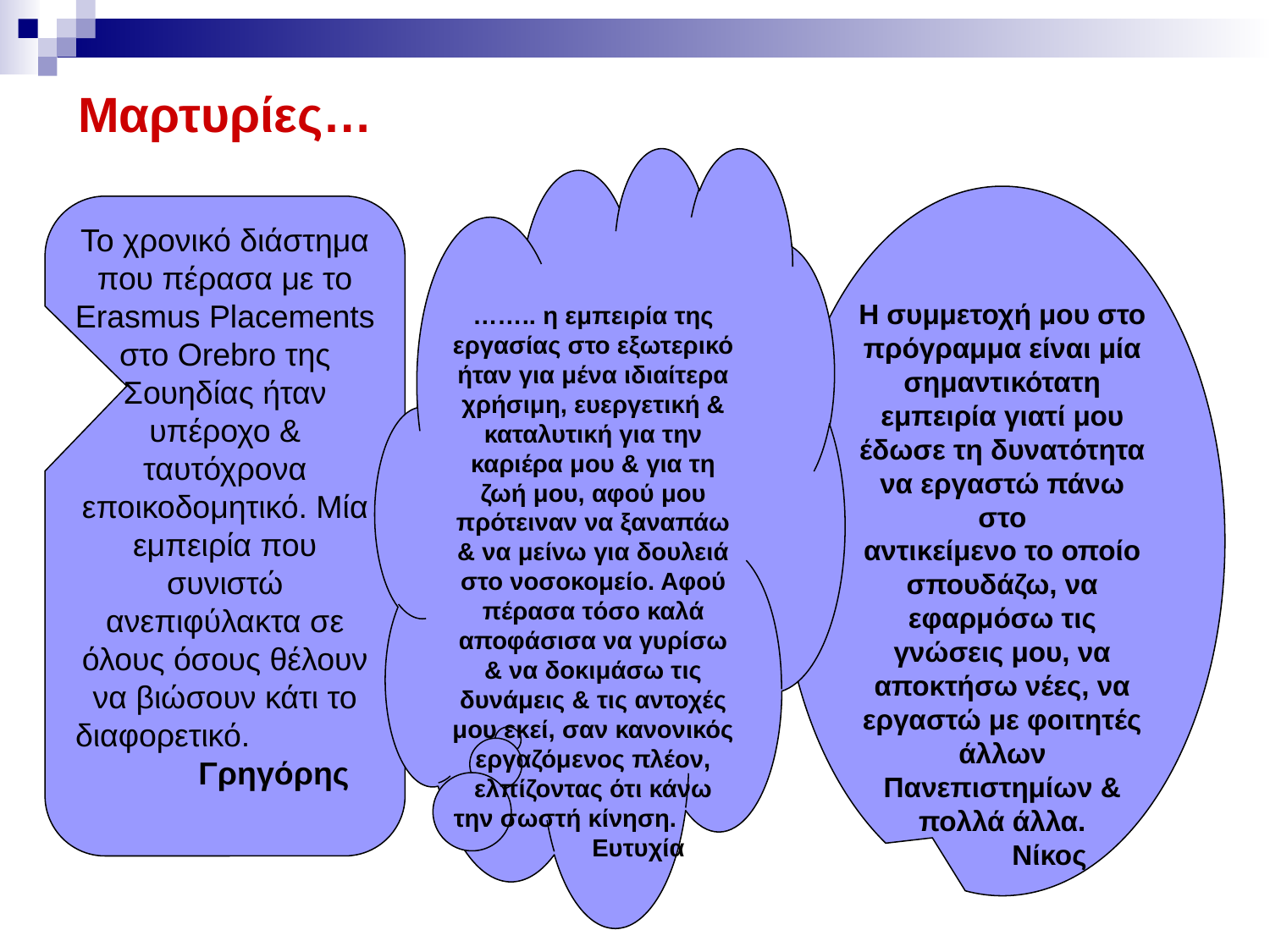

# Μαρτυρίες…

…….. η εμπειρία της εργασίας στο εξωτερικό ήταν για μένα ιδιαίτερα χρήσιμη, ευεργετική & καταλυτική για την καριέρα μου & για τη ζωή μου, αφού μου πρότειναν να ξαναπάω & να μείνω για δουλειά στο νοσοκομείο. Αφού πέρασα τόσο καλά αποφάσισα να γυρίσω & να δοκιμάσω τις δυνάμεις & τις αντοχές μου εκεί, σαν κανονικός εργαζόμενος πλέον, ελπίζοντας ότι κάνω την σωστή κίνηση.                      Ευτυχία
Η συμμετοχή μου στο πρόγραμμα είναι μία σημαντικότατη
εμπειρία γιατί μου έδωσε τη δυνατότητα να εργαστώ πάνω στο
αντικείμενο το οποίο σπουδάζω, να εφαρμόσω τις γνώσεις μου, να
αποκτήσω νέες, να εργαστώ με φοιτητές άλλων Πανεπιστημίων & πολλά άλλα.
            Νίκος
Το χρονικό διάστημα που πέρασα με το Erasmus Placements στο Orebro της Σουηδίας ήταν υπέροχο & ταυτόχρονα εποικοδομητικό. Μία εμπειρία που συνιστώ ανεπιφύλακτα σε όλους όσους θέλουν να βιώσουν κάτι το διαφορετικό.                          Γρηγόρης